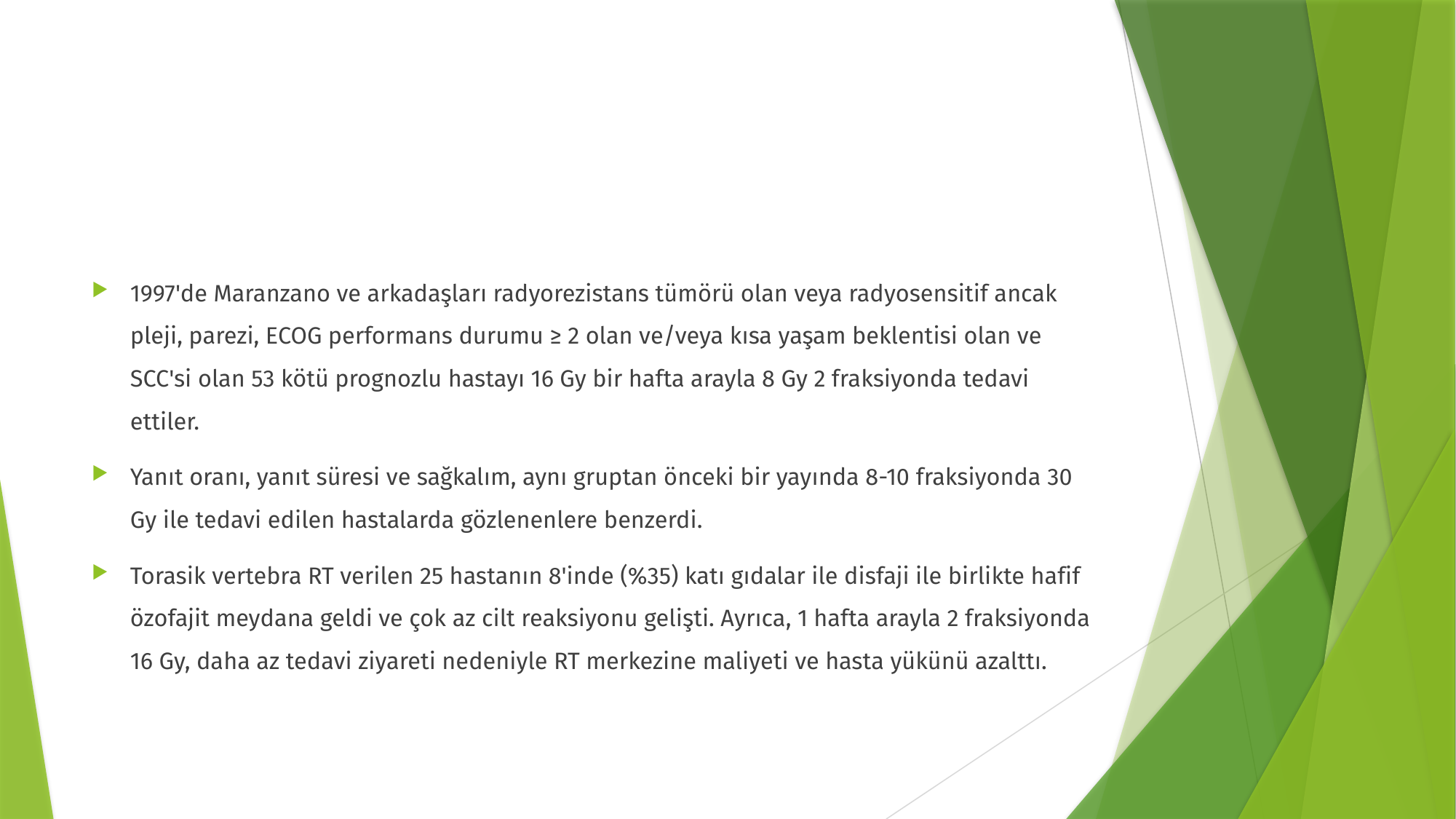

#
1997'de Maranzano ve arkadaşları radyorezistans tümörü olan veya radyosensitif ancak pleji, parezi, ECOG performans durumu ≥ 2 olan ve/veya kısa yaşam beklentisi olan ve SCC'si olan 53 kötü prognozlu hastayı 16 Gy bir hafta arayla 8 Gy 2 fraksiyonda tedavi ettiler.
Yanıt oranı, yanıt süresi ve sağkalım, aynı gruptan önceki bir yayında 8-10 fraksiyonda 30 Gy ile tedavi edilen hastalarda gözlenenlere benzerdi.
Torasik vertebra RT verilen 25 hastanın 8'inde (%35) katı gıdalar ile disfaji ile birlikte hafif özofajit meydana geldi ve çok az cilt reaksiyonu gelişti. Ayrıca, 1 hafta arayla 2 fraksiyonda 16 Gy, daha az tedavi ziyareti nedeniyle RT merkezine maliyeti ve hasta yükünü azalttı.